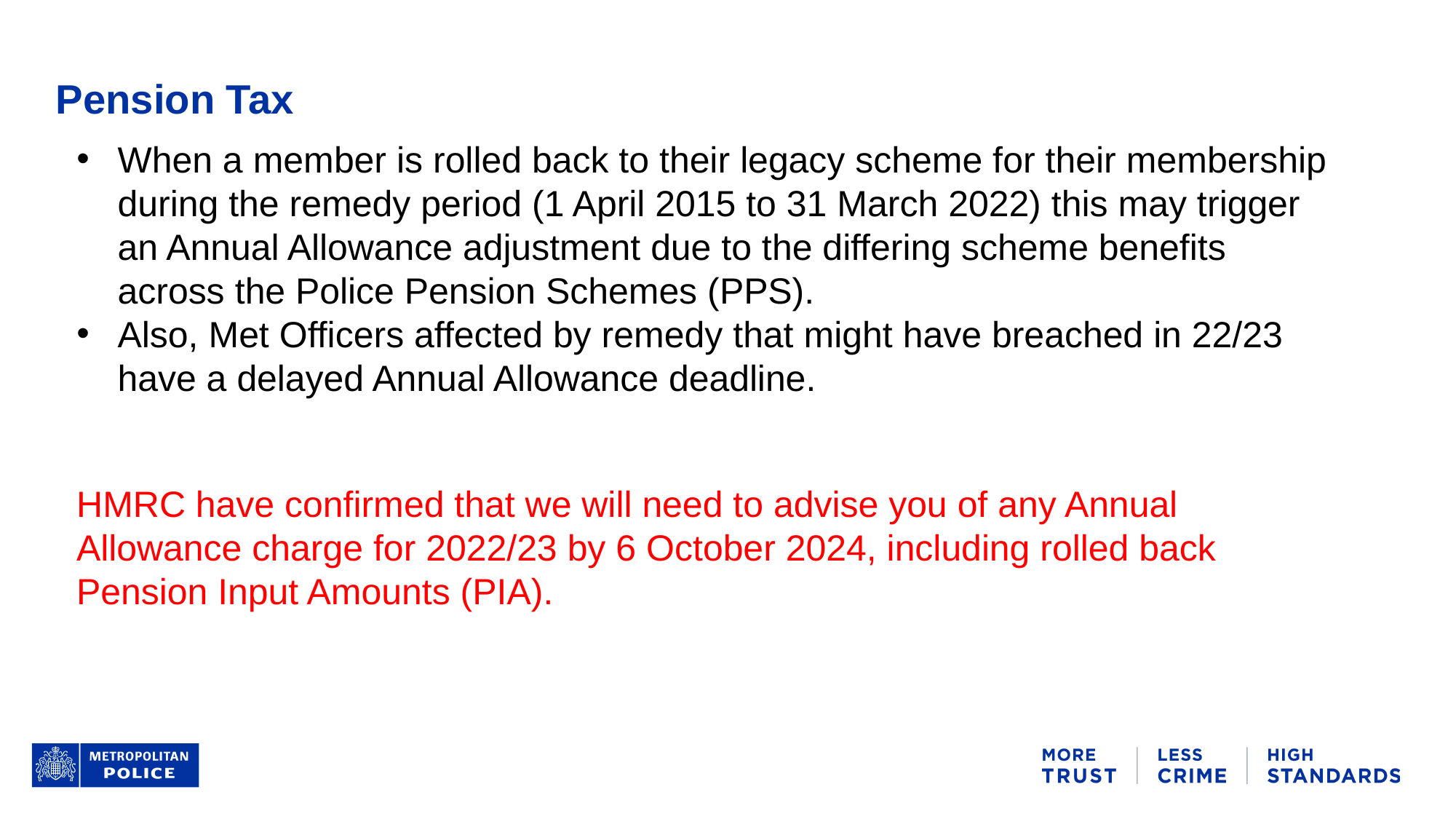

# Pension Tax
When a member is rolled back to their legacy scheme for their membership during the remedy period (1 April 2015 to 31 March 2022) this may trigger an Annual Allowance adjustment due to the differing scheme benefits across the Police Pension Schemes (PPS).
Also, Met Officers affected by remedy that might have breached in 22/23 have a delayed Annual Allowance deadline.
HMRC have confirmed that we will need to advise you of any Annual Allowance charge for 2022/23 by 6 October 2024, including rolled back Pension Input Amounts (PIA).